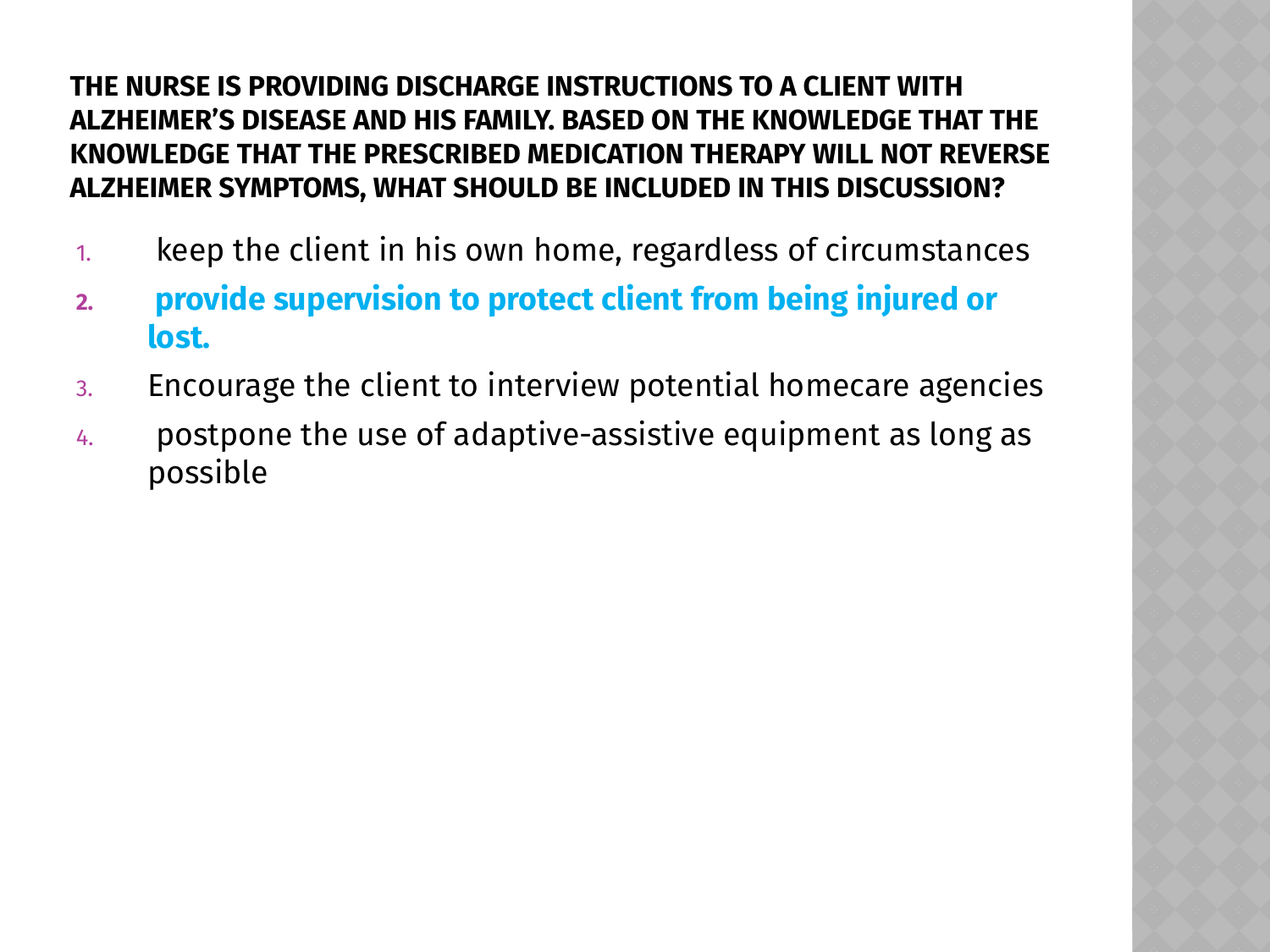

# The nurse is providing discharge instructions to a client with Alzheimer’s disease and his family. Based on the knowledge that the knowledge that the prescribed medication therapy will not reverse Alzheimer symptoms, what should be included in this discussion?
 keep the client in his own home, regardless of circumstances
 provide supervision to protect client from being injured or lost.
Encourage the client to interview potential homecare agencies
 postpone the use of adaptive-assistive equipment as long as possible